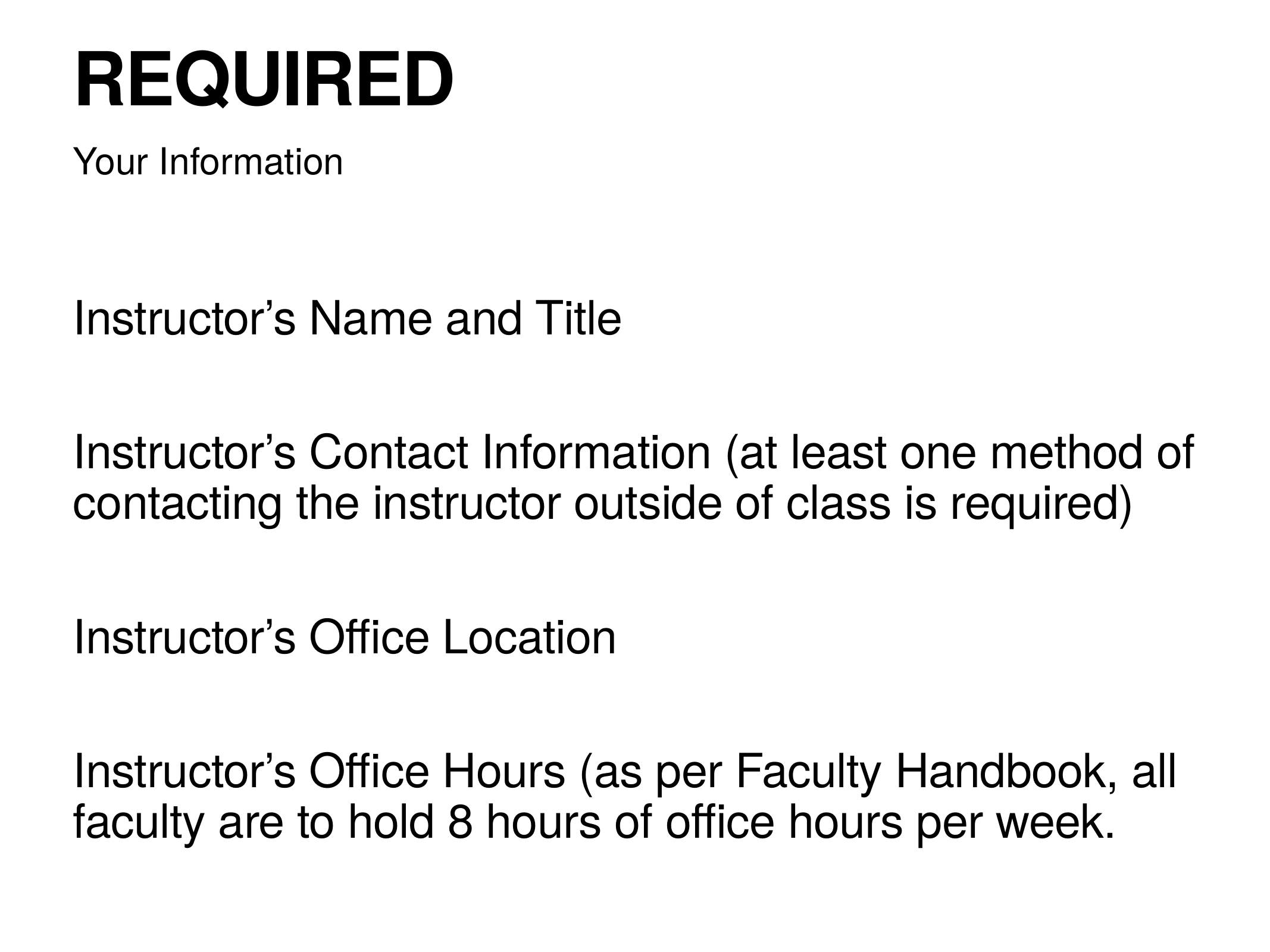

# REQUIRED
Your Information
Instructor’s Name and Title

Instructor’s Contact Information (at least one method of contacting the instructor outside of class is required)

Instructor’s Office Location

Instructor’s Office Hours (as per Faculty Handbook, all faculty are to hold 8 hours of office hours per week.